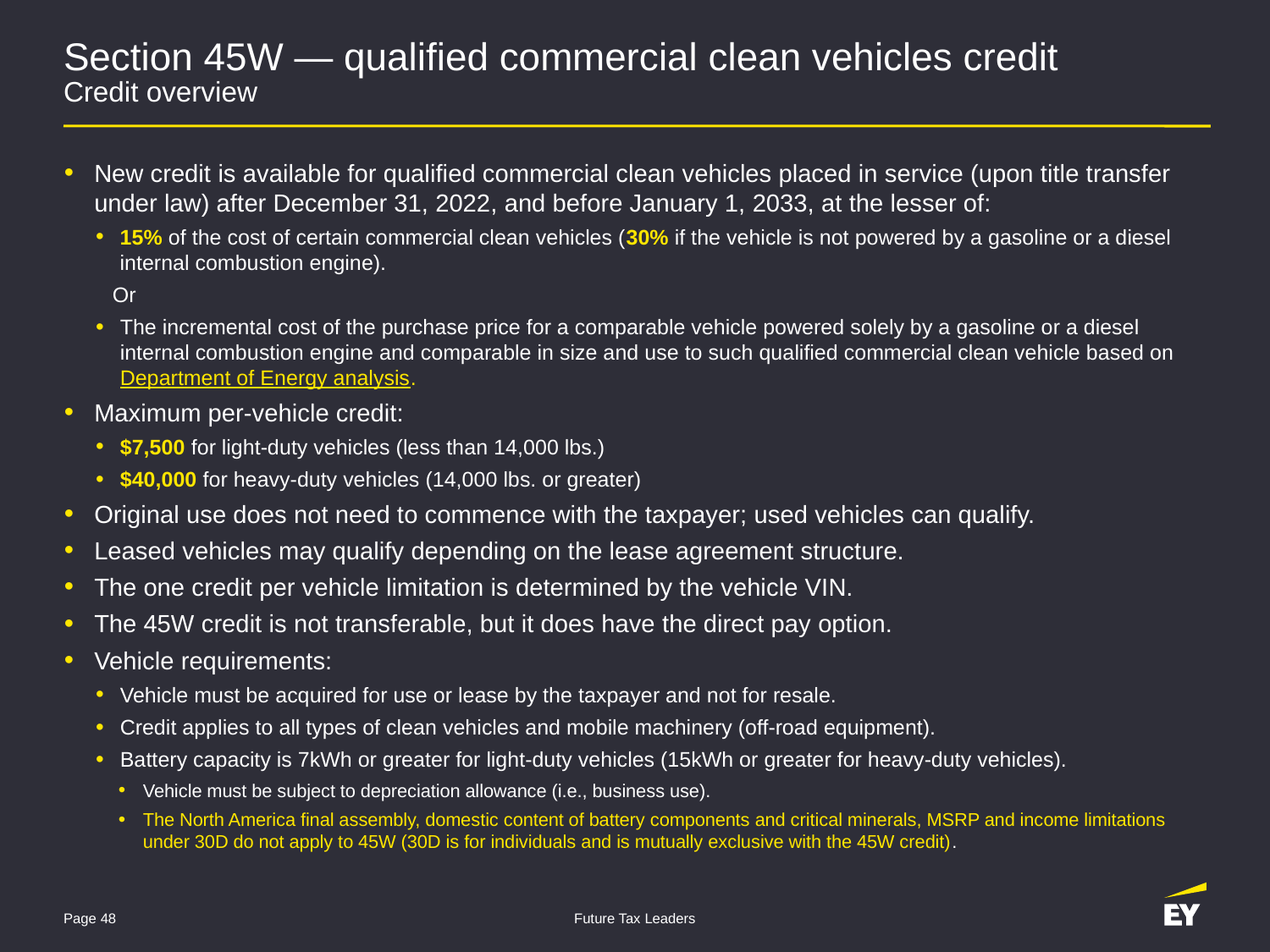

# Section 45W — qualified commercial clean vehicles credit Credit overview
New credit is available for qualified commercial clean vehicles placed in service (upon title transfer under law) after December 31, 2022, and before January 1, 2033, at the lesser of:
15% of the cost of certain commercial clean vehicles (30% if the vehicle is not powered by a gasoline or a diesel internal combustion engine).
Or
The incremental cost of the purchase price for a comparable vehicle powered solely by a gasoline or a diesel internal combustion engine and comparable in size and use to such qualified commercial clean vehicle based on Department of Energy analysis.
Maximum per-vehicle credit:
$7,500 for light-duty vehicles (less than 14,000 lbs.)
$40,000 for heavy-duty vehicles (14,000 lbs. or greater)
Original use does not need to commence with the taxpayer; used vehicles can qualify.
Leased vehicles may qualify depending on the lease agreement structure.
The one credit per vehicle limitation is determined by the vehicle VIN.
The 45W credit is not transferable, but it does have the direct pay option.
Vehicle requirements:
Vehicle must be acquired for use or lease by the taxpayer and not for resale.
Credit applies to all types of clean vehicles and mobile machinery (off-road equipment).
Battery capacity is 7kWh or greater for light-duty vehicles (15kWh or greater for heavy-duty vehicles).
Vehicle must be subject to depreciation allowance (i.e., business use).
The North America final assembly, domestic content of battery components and critical minerals, MSRP and income limitations under 30D do not apply to 45W (30D is for individuals and is mutually exclusive with the 45W credit).